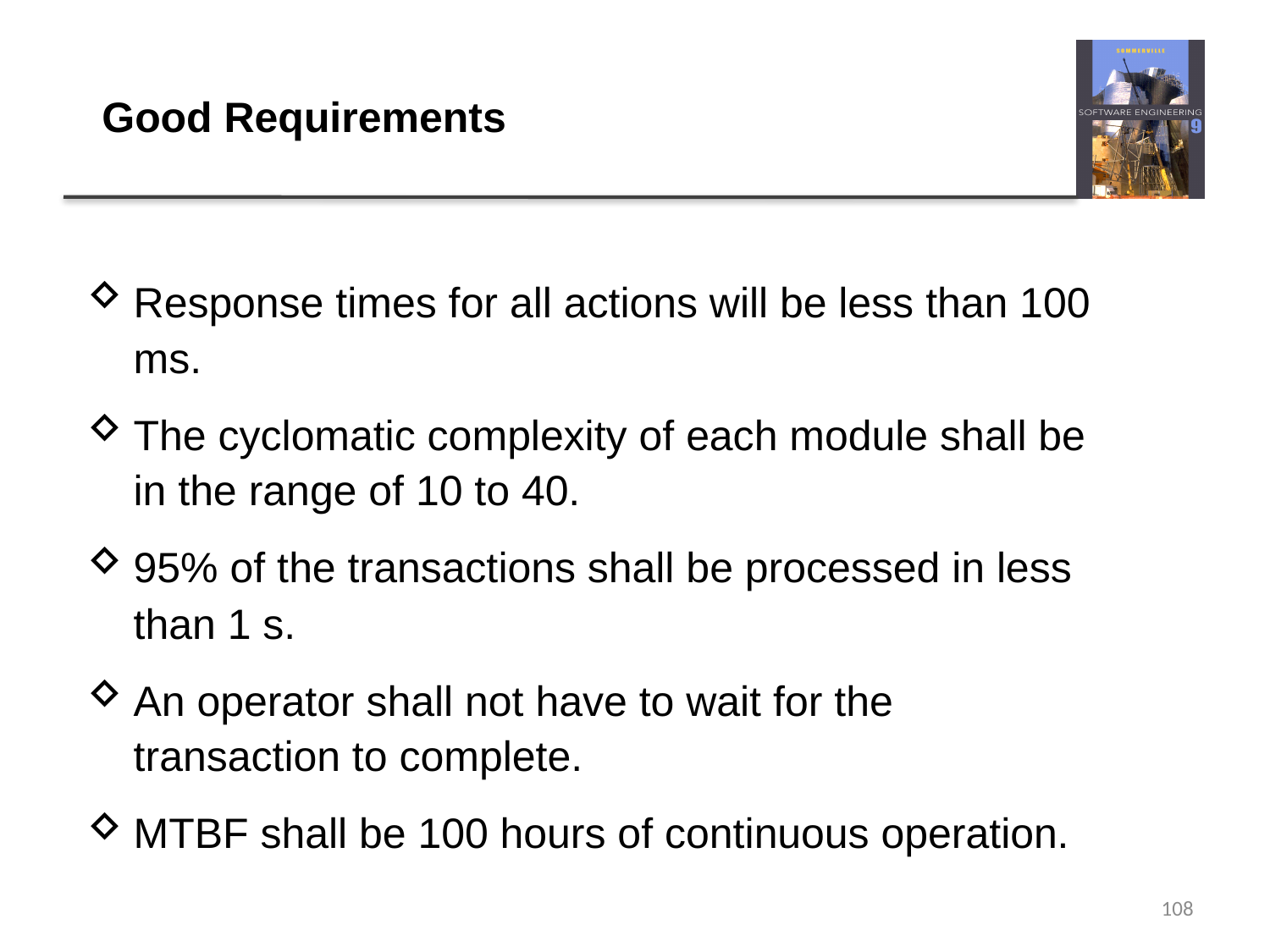

# Good Requirements
Response times for all actions will be less than 100 ms.
The cyclomatic complexity of each module shall be in the range of 10 to 40.
95% of the transactions shall be processed in less than 1 s.
An operator shall not have to wait for the transaction to complete.
MTBF shall be 100 hours of continuous operation.
108